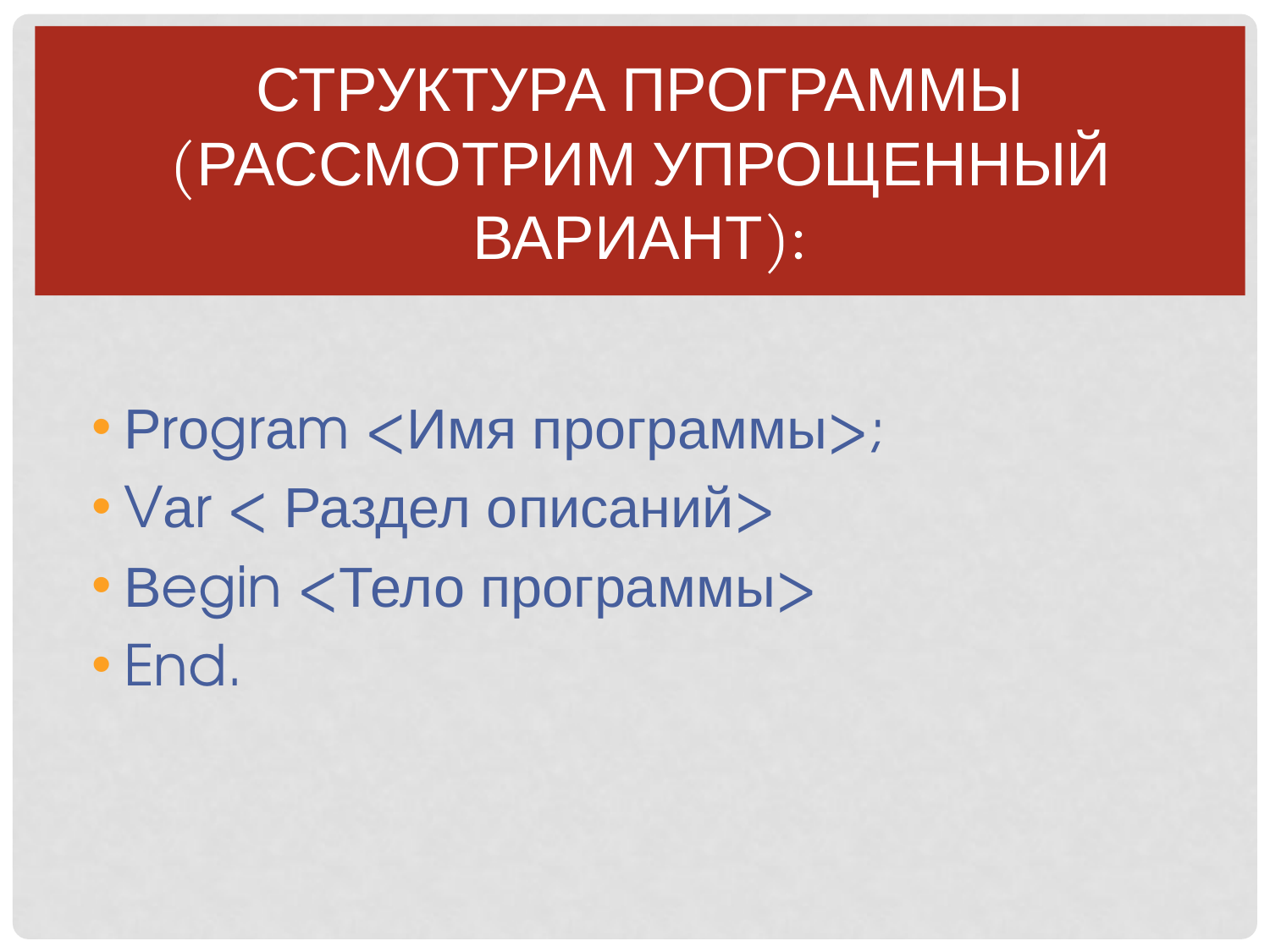

# Структура программы (рассмотрим упрощенный вариант):
Рrоgrаm <Имя программы>;
Vаr < Раздел описаний>
Вegin <Тело программы>
End.